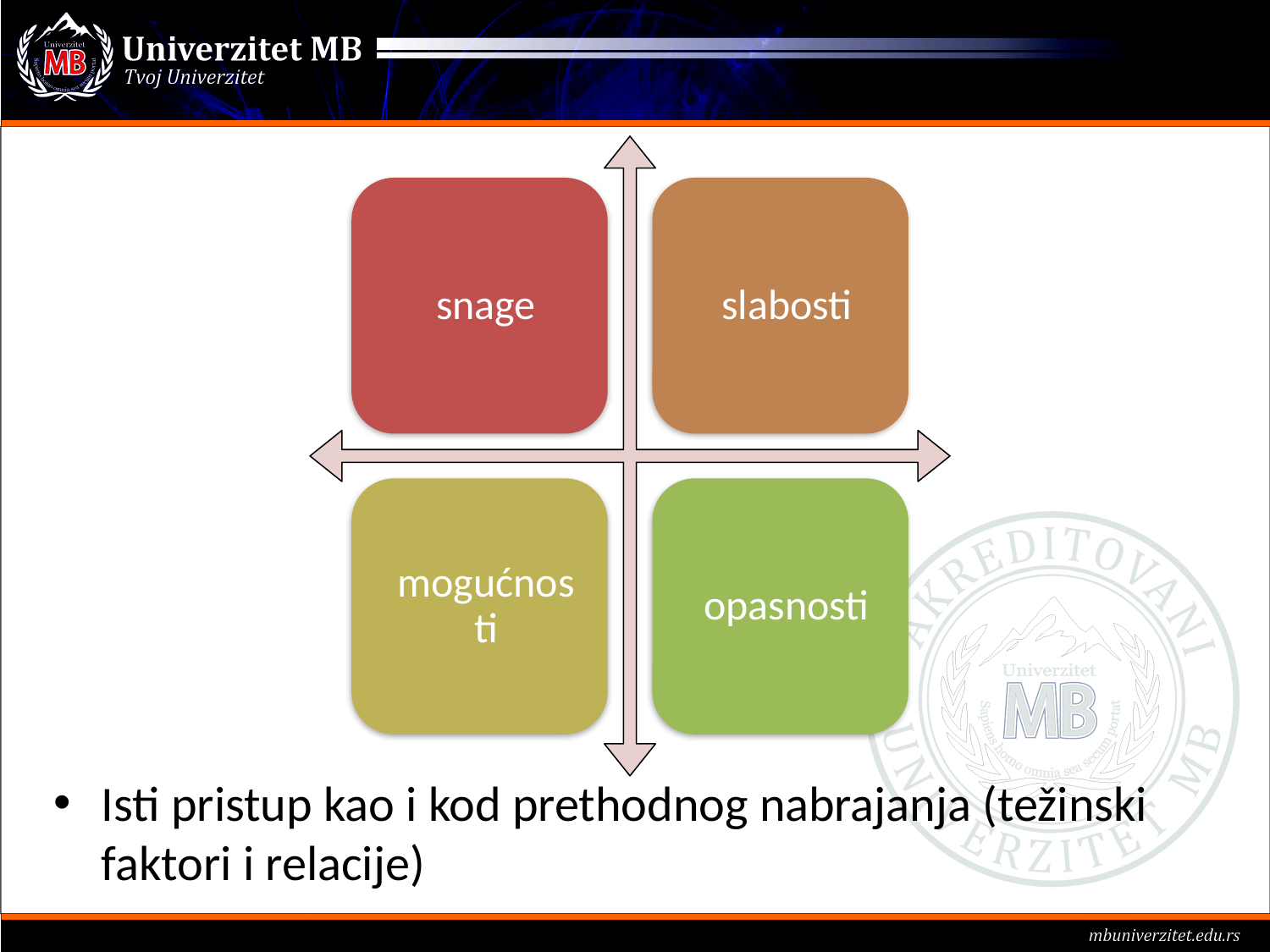

#
snage
slabosti
mogućnosti
opasnosti
Isti pristup kao i kod prethodnog nabrajanja (težinski faktori i relacije)